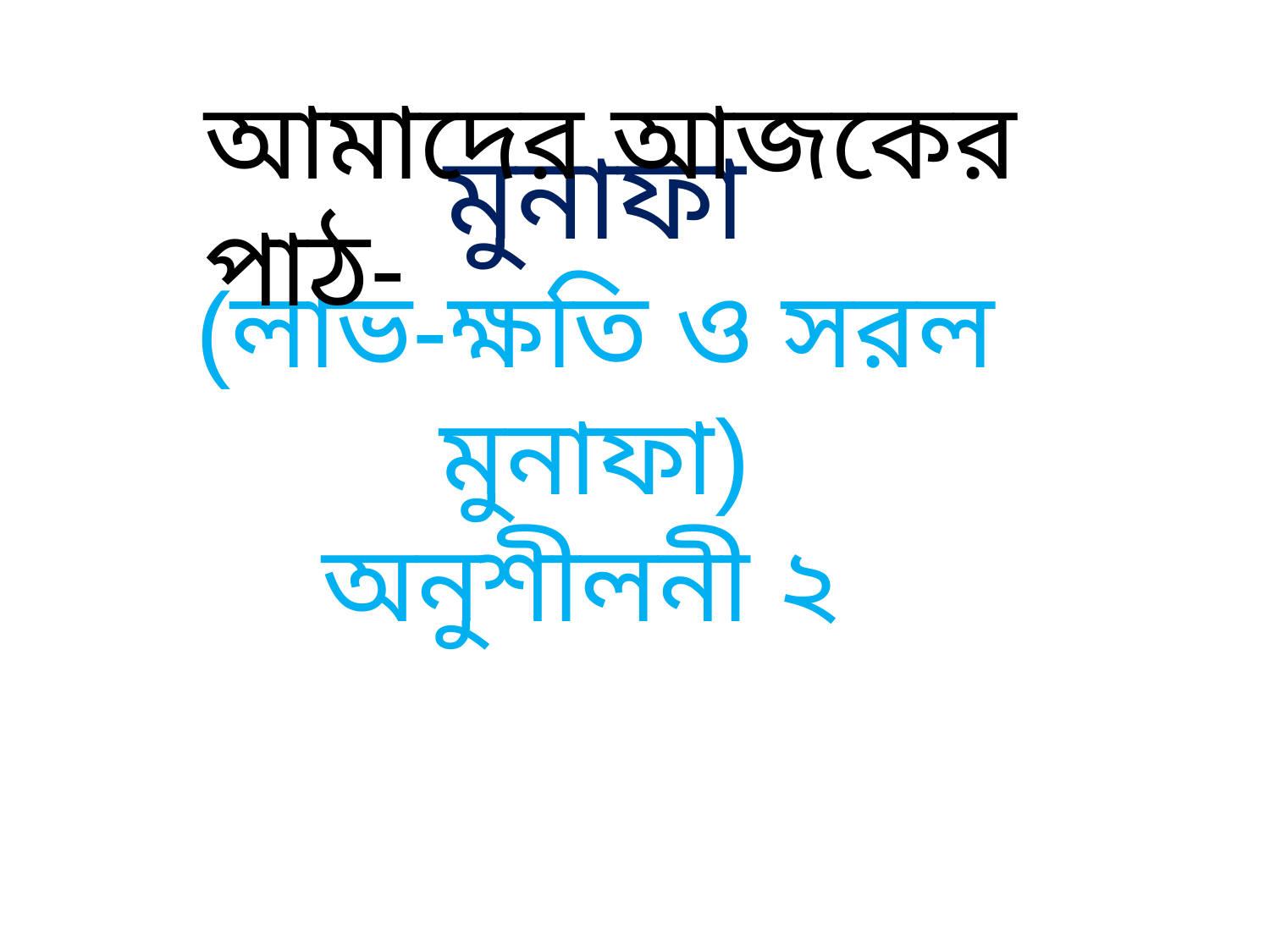

আমাদের আজকের পাঠ-
মুনাফা
(লাভ-ক্ষতি ও সরল মুনাফা)
অনুশীলনী ২